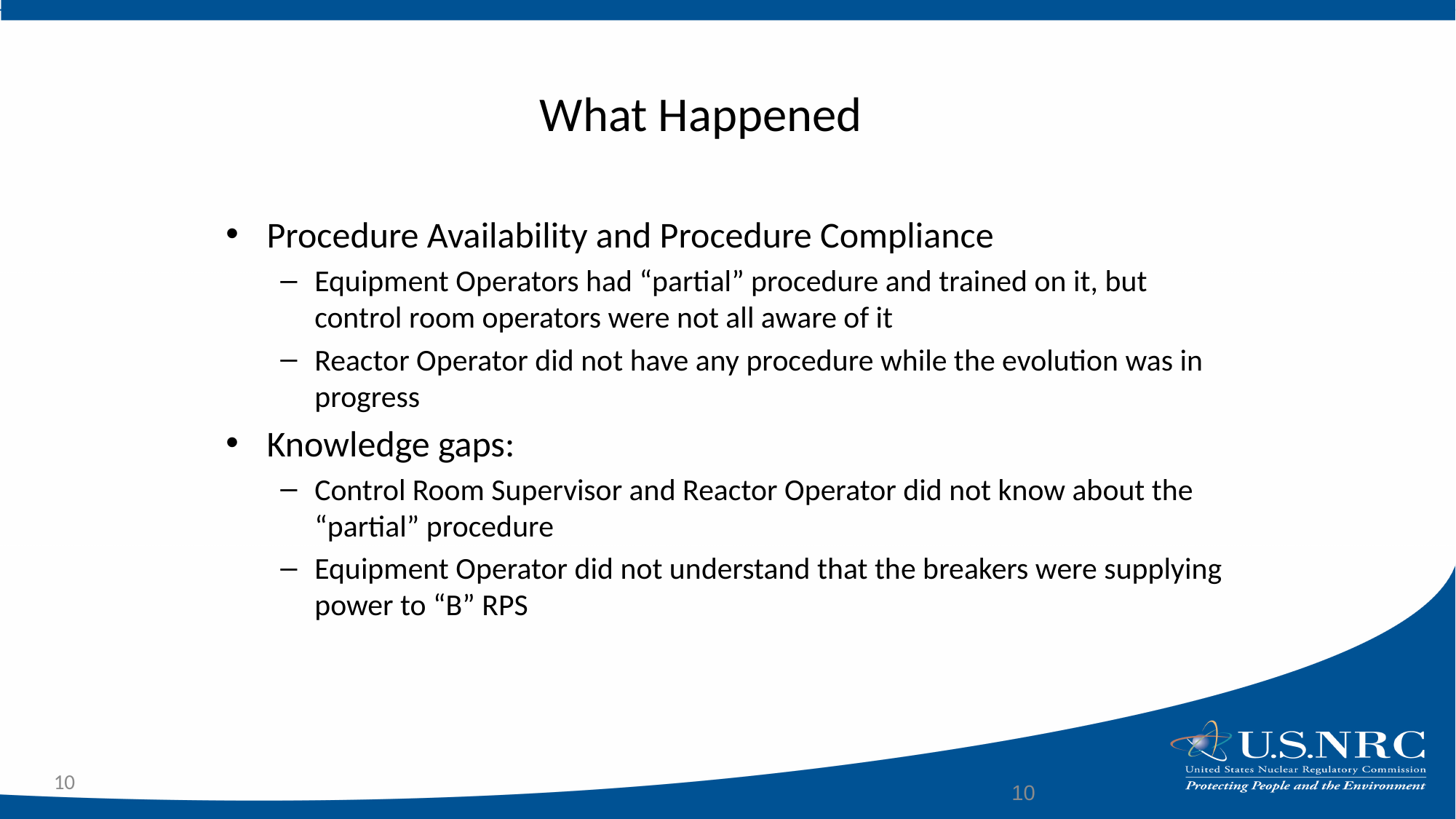

# What Happened
Procedure Availability and Procedure Compliance
Equipment Operators had “partial” procedure and trained on it, but control room operators were not all aware of it
Reactor Operator did not have any procedure while the evolution was in progress
Knowledge gaps:
Control Room Supervisor and Reactor Operator did not know about the “partial” procedure
Equipment Operator did not understand that the breakers were supplying power to “B” RPS

10